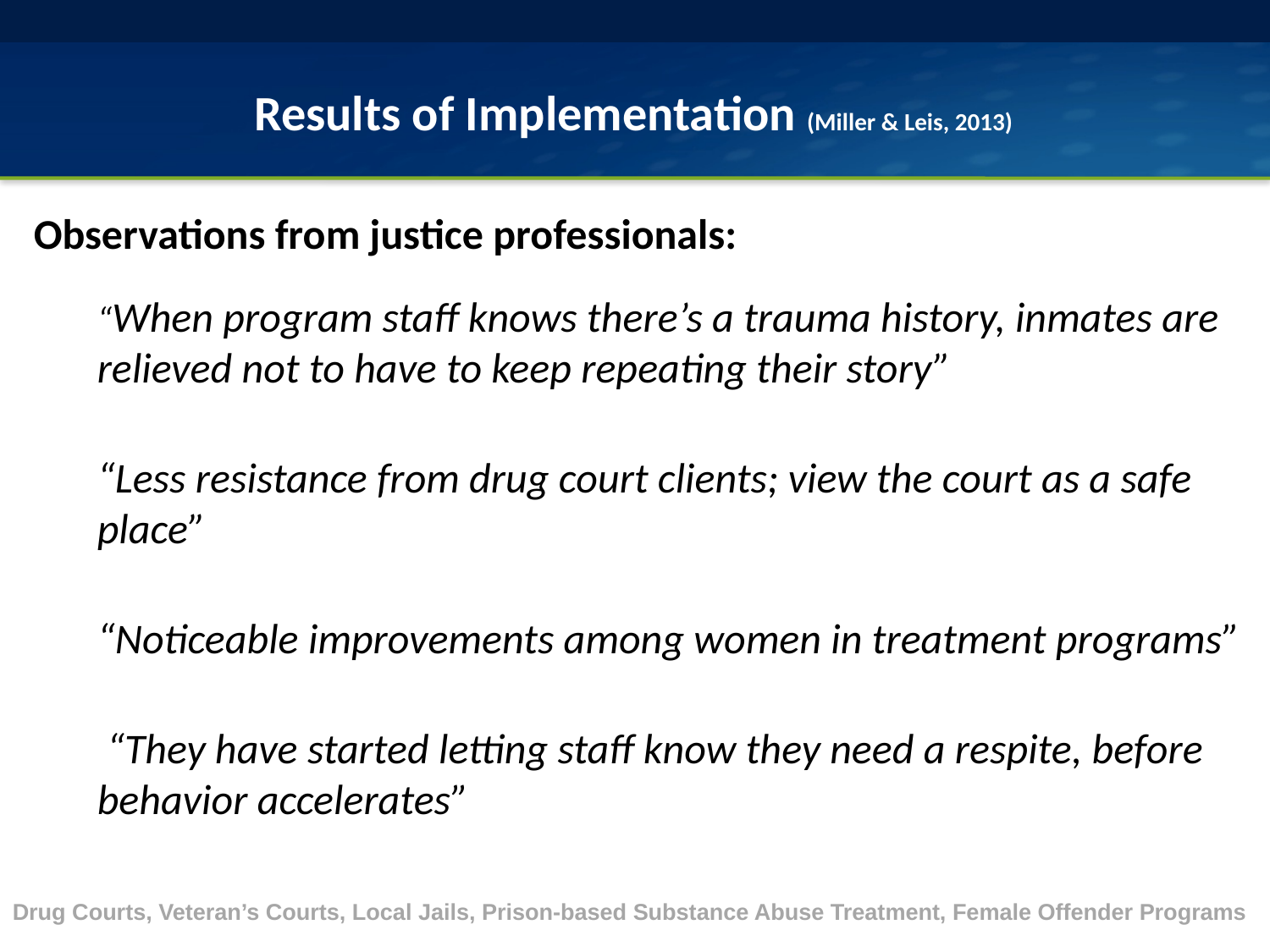

# Results of Implementation (Miller & Leis, 2013)
Observations from justice professionals:
“When program staff knows there’s a trauma history, inmates are relieved not to have to keep repeating their story”

“Less resistance from drug court clients; view the court as a safe place”

“Noticeable improvements among women in treatment programs”

 “They have started letting staff know they need a respite, before behavior accelerates”

Drug Courts, Veteran’s Courts, Local Jails, Prison-based Substance Abuse Treatment, Female Offender Programs